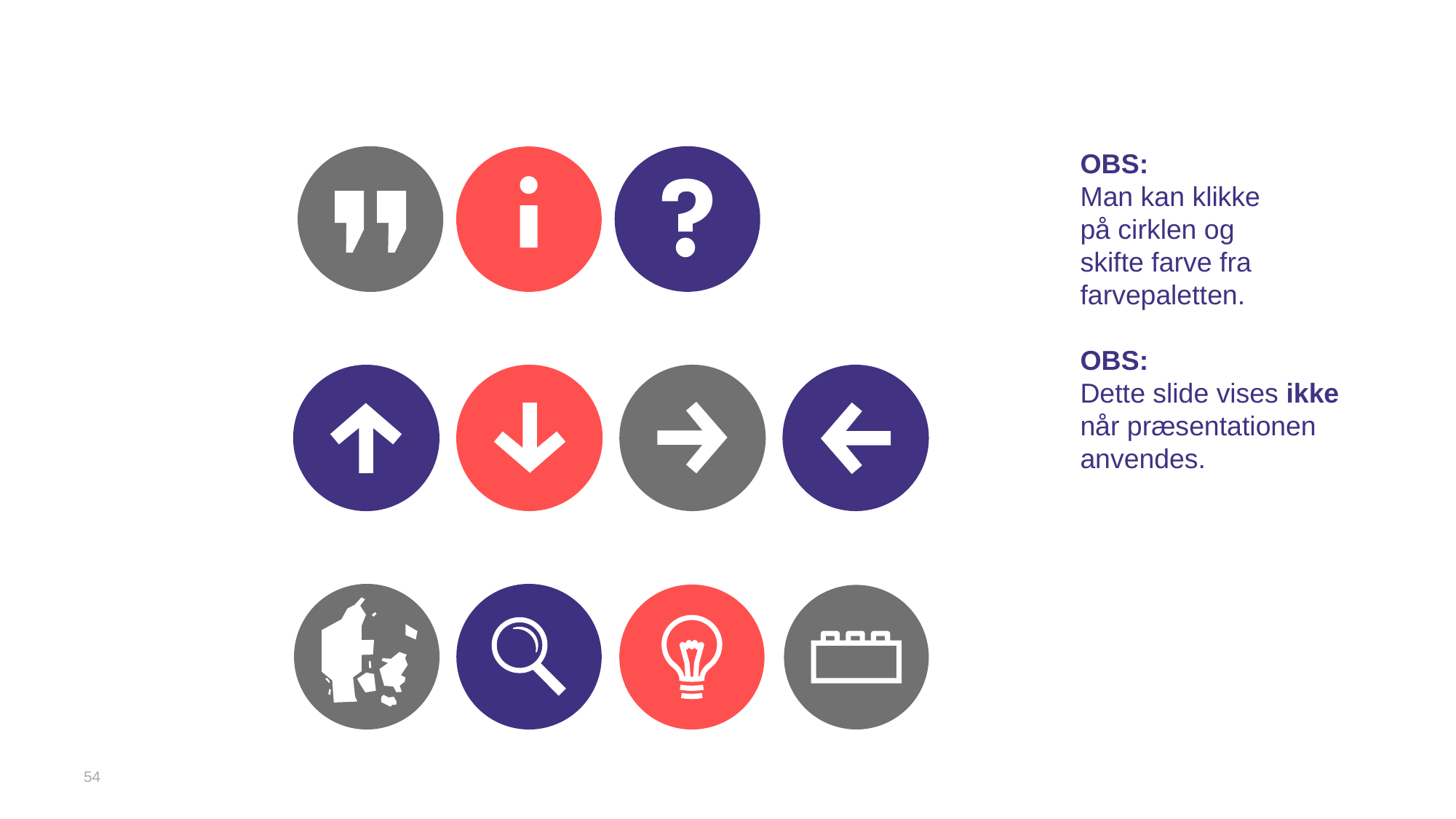

OBS:
Man kan klikke
på cirklen og
skifte farve fra farvepaletten.

OBS:
Dette slide vises ikke når præsentationen anvendes.

54